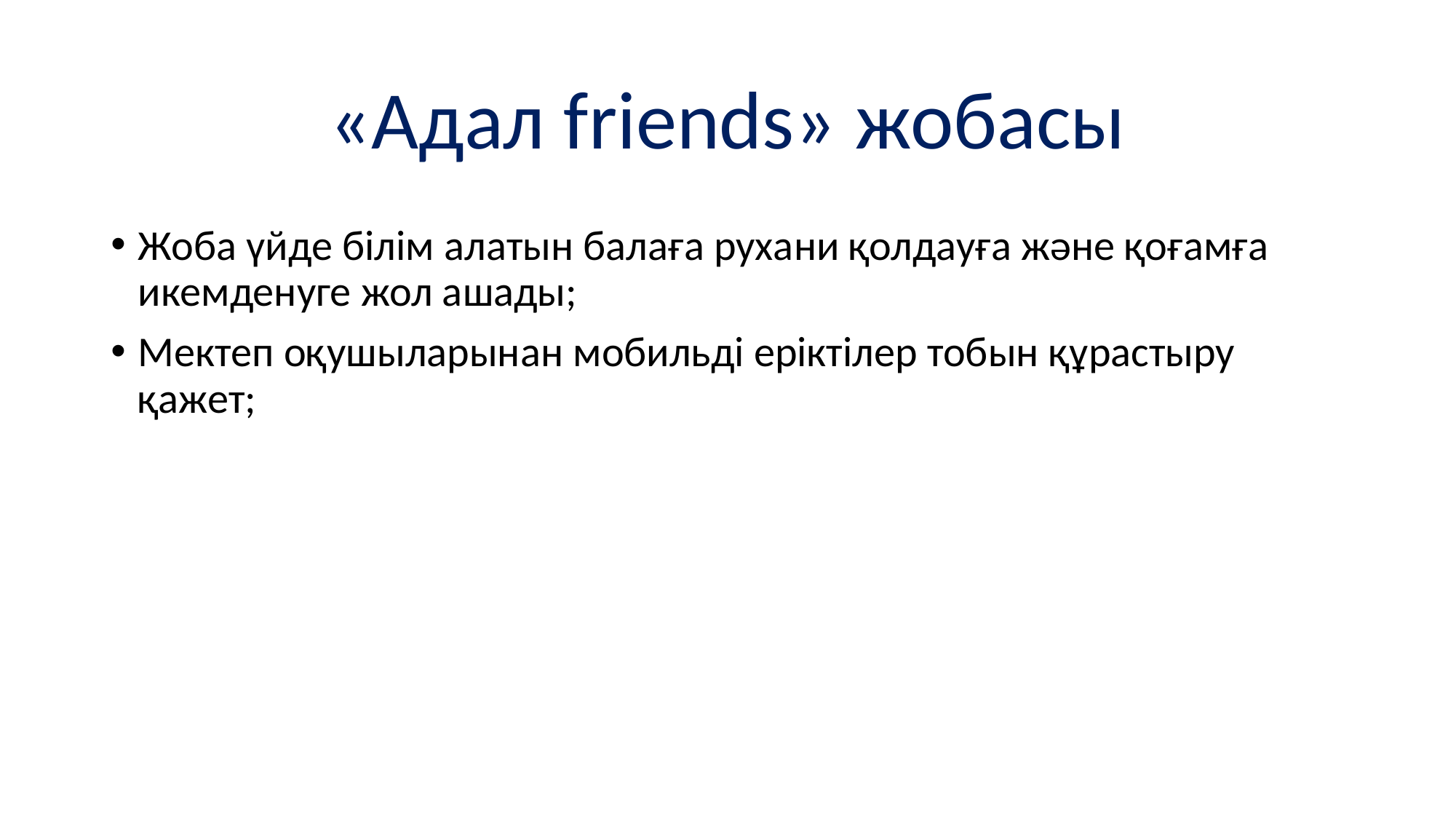

# «Адал friends» жобасы
Жоба үйде білім алатын балаға рухани қолдауға және қоғамға икемденуге жол ашады;
Мектеп оқушыларынан мобильді еріктілер тобын құрастыру қажет;